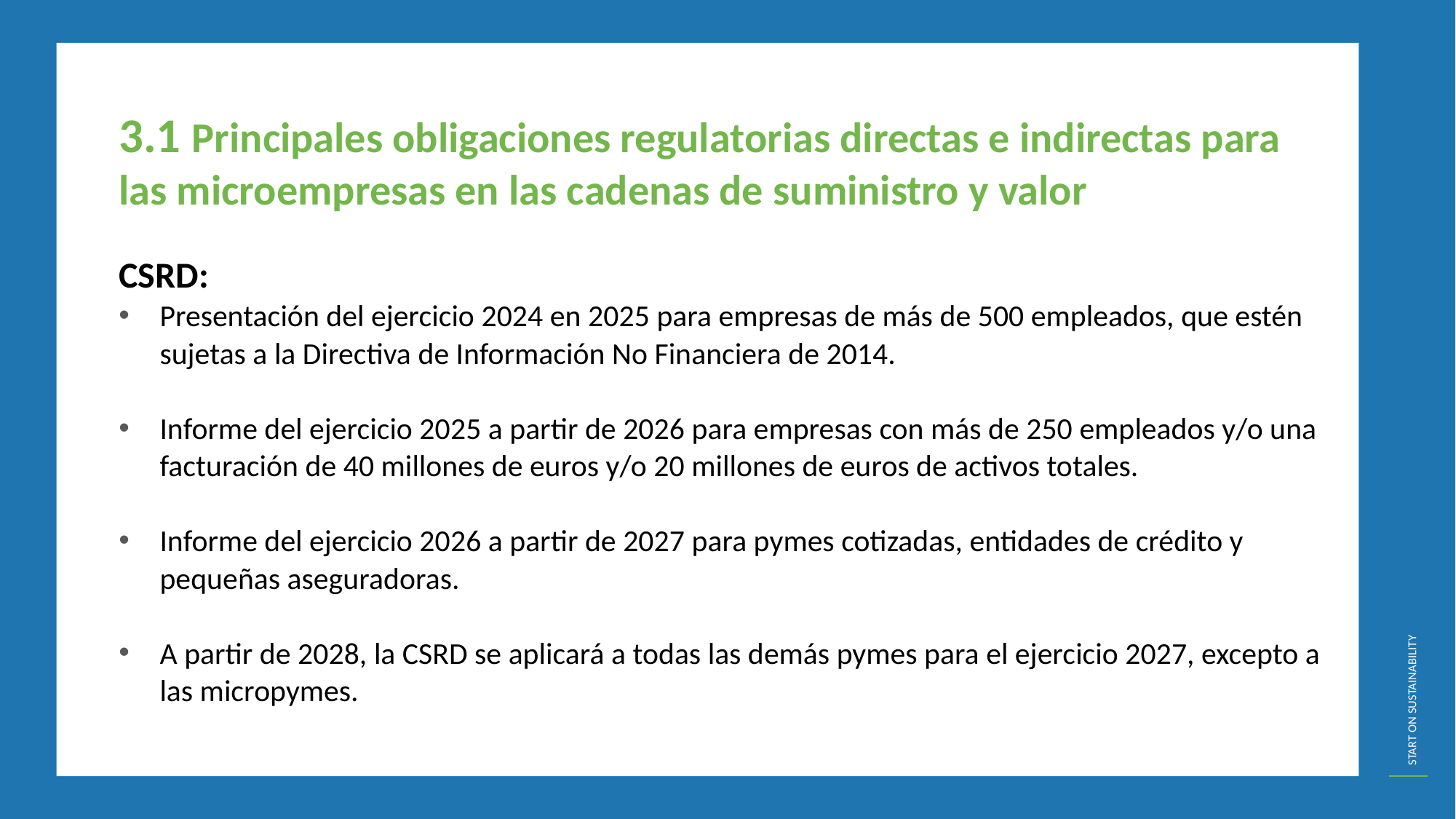

3.1 Principales obligaciones regulatorias directas e indirectas para las microempresas en las cadenas de suministro y valor
CSRD:
Presentación del ejercicio 2024 en 2025 para empresas de más de 500 empleados, que estén sujetas a la Directiva de Información No Financiera de 2014.

Informe del ejercicio 2025 a partir de 2026 para empresas con más de 250 empleados y/o una facturación de 40 millones de euros y/o 20 millones de euros de activos totales.

Informe del ejercicio 2026 a partir de 2027 para pymes cotizadas, entidades de crédito y pequeñas aseguradoras.

A partir de 2028, la CSRD se aplicará a todas las demás pymes para el ejercicio 2027, excepto a las micropymes.